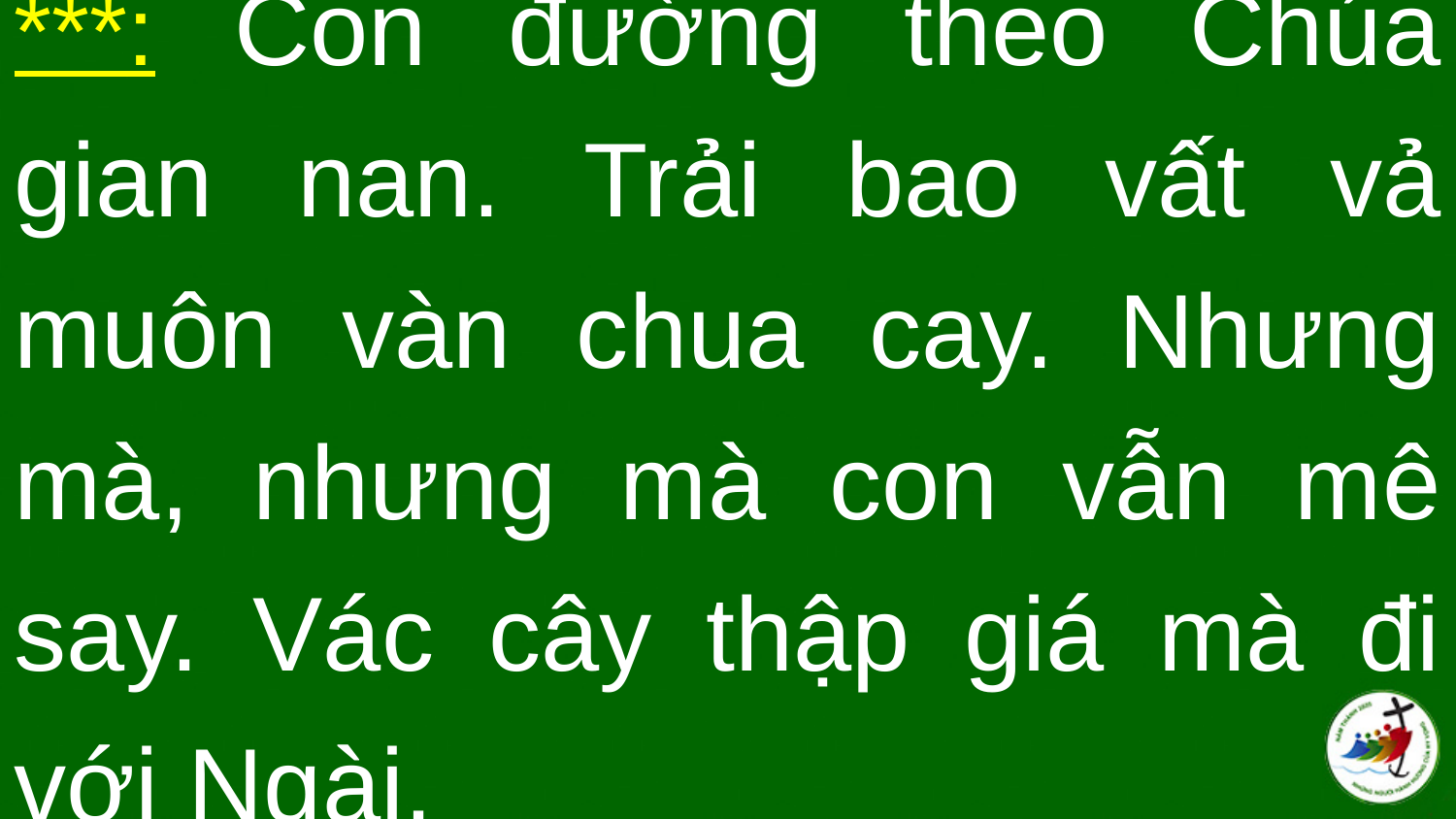

***: Con đường theo Chúa gian nan. Trải bao vất vả muôn vàn chua cay. Nhưng mà, nhưng mà con vẫn mê say. Vác cây thập giá mà đi với Ngài.